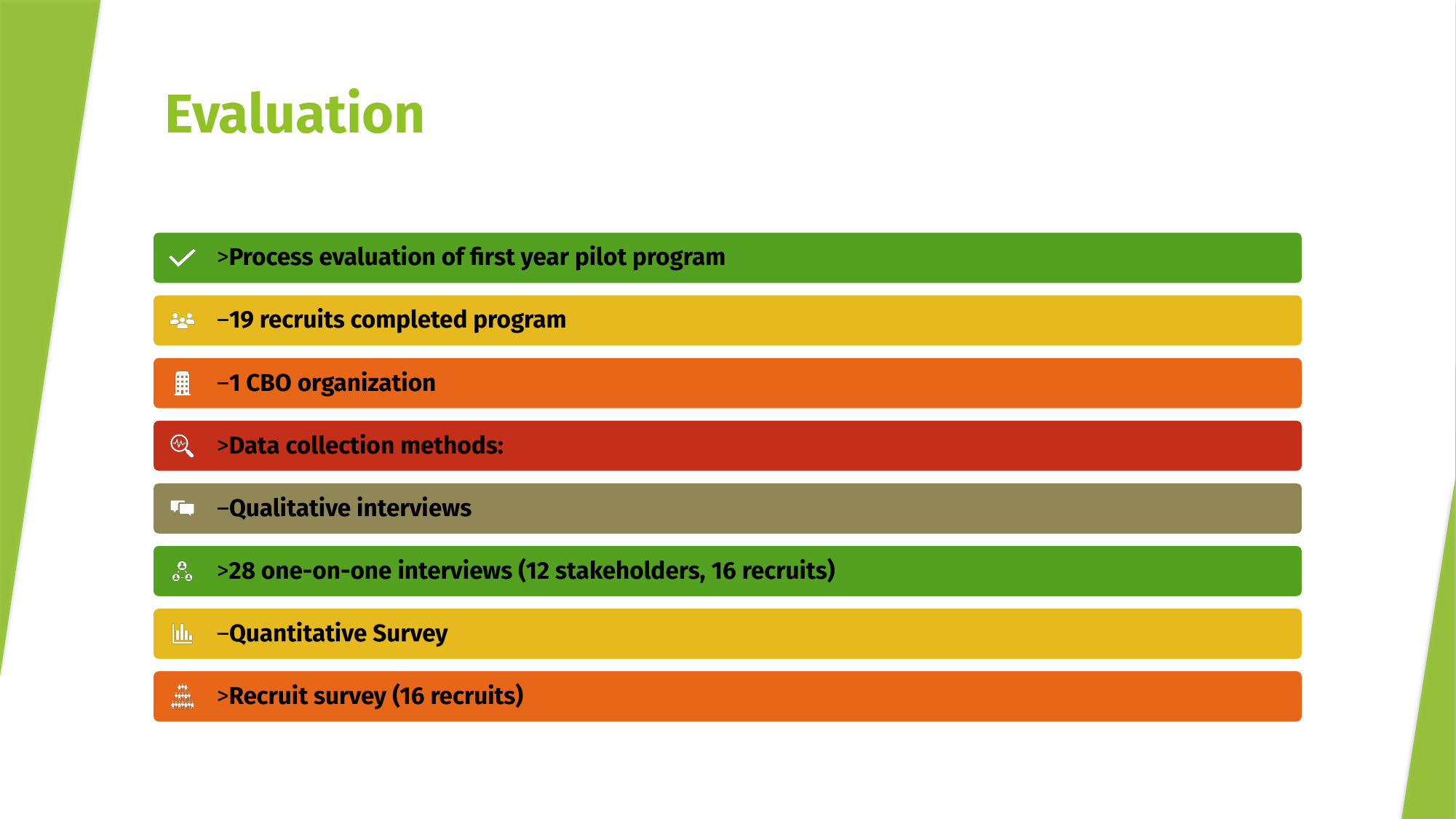

# Evaluation
>Process evaluation of first year pilot program
–19 recruits completed program
–1 CBO organization
>Data collection methods:
–Qualitative interviews
>28 one-on-one interviews (12 stakeholders, 16 recruits)
–Quantitative Survey
>Recruit survey (16 recruits)